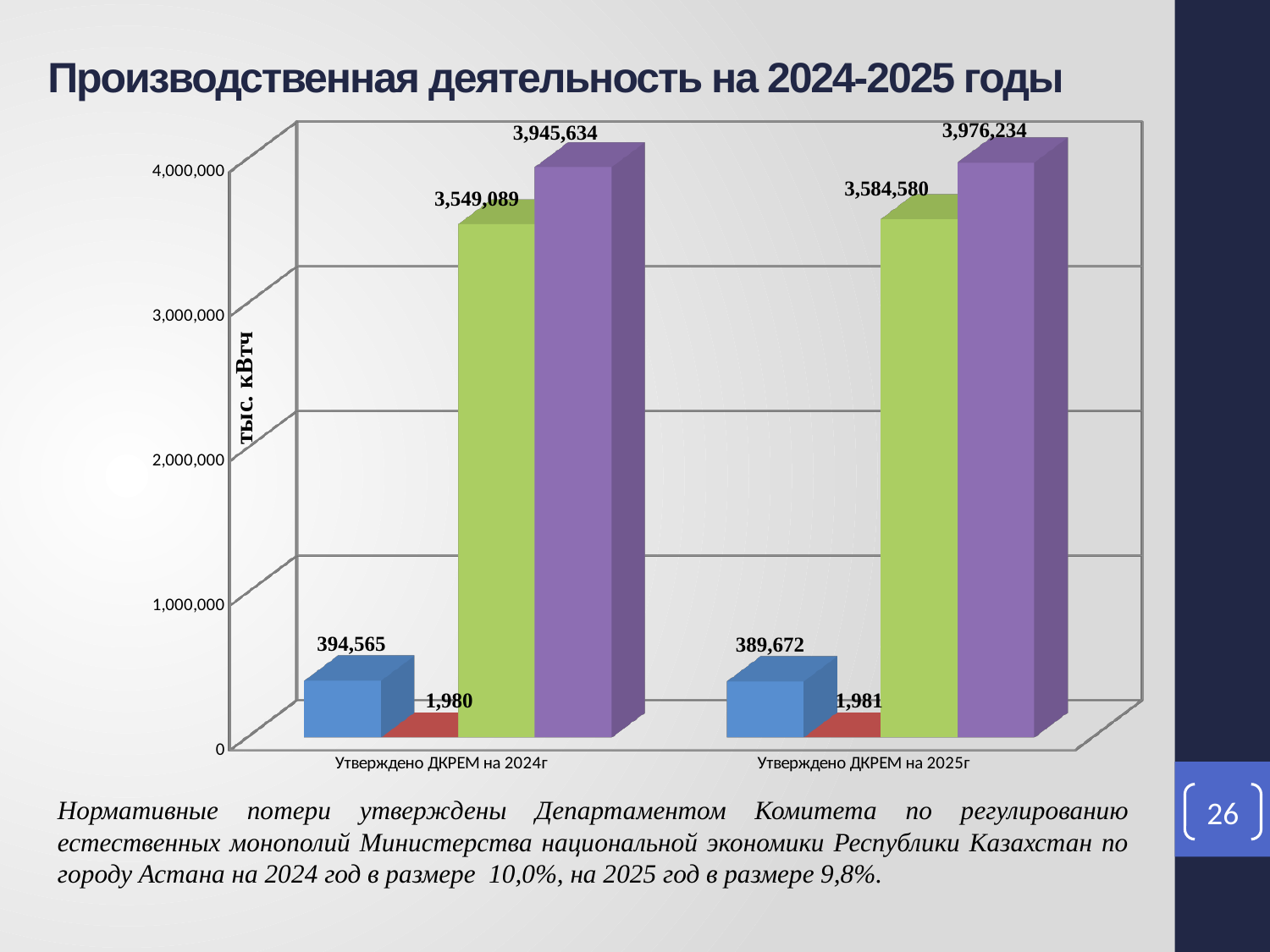

Производственная деятельность на 2024-2025 годы

[unsupported chart]

26
Нормативные потери утверждены Департаментом Комитета по регулированию естественных монополий Министерства национальной экономики Республики Казахстан по городу Астана на 2024 год в размере  10,0%, на 2025 год в размере 9,8%.